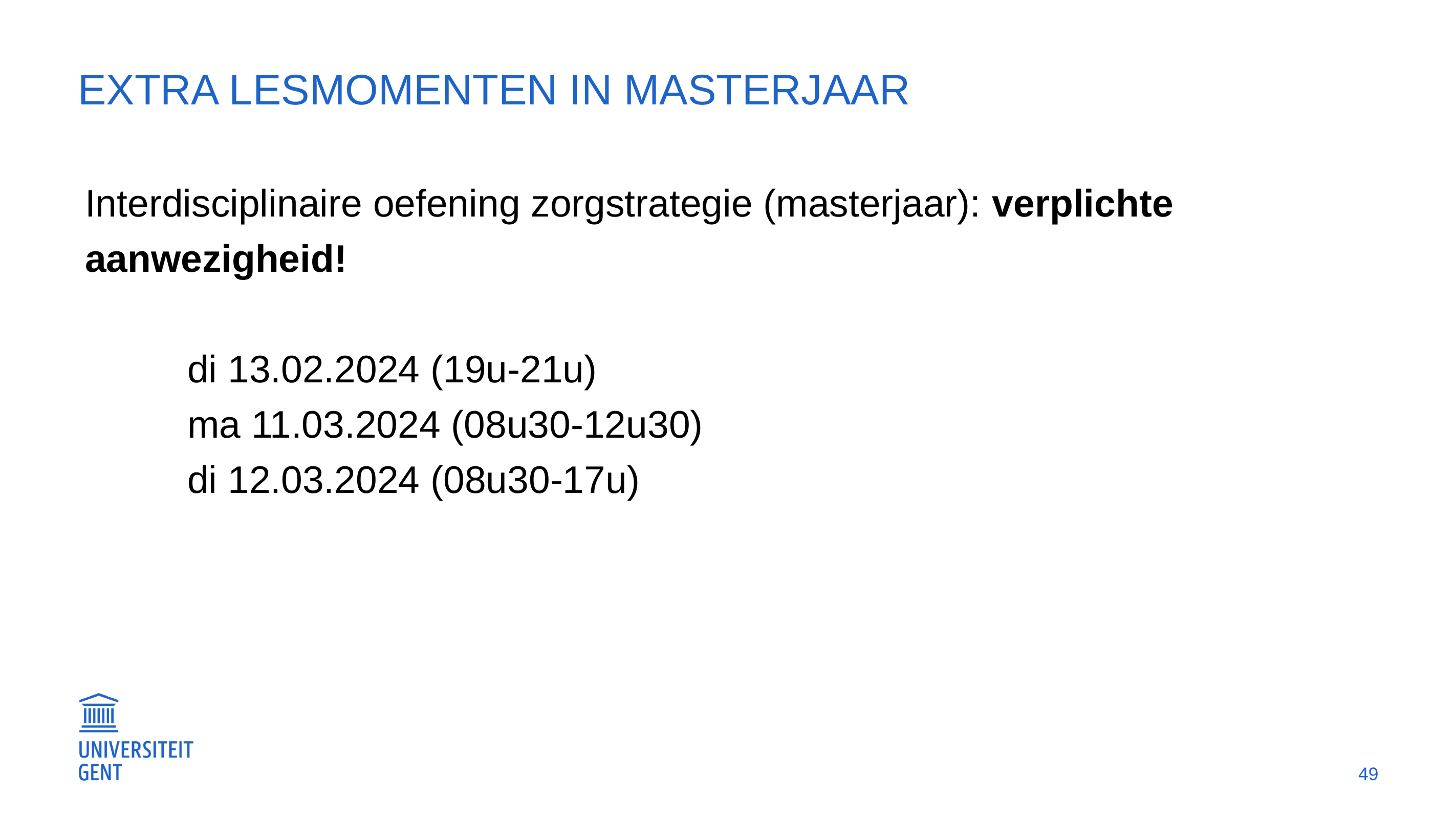

# Extra lesmomenten in masterjaar
Interdisciplinaire oefening zorgstrategie (masterjaar): verplichte aanwezigheid!

di 13.02.2024 (19u-21u)
ma 11.03.2024 (08u30-12u30)
di 12.03.2024 (08u30-17u)

49